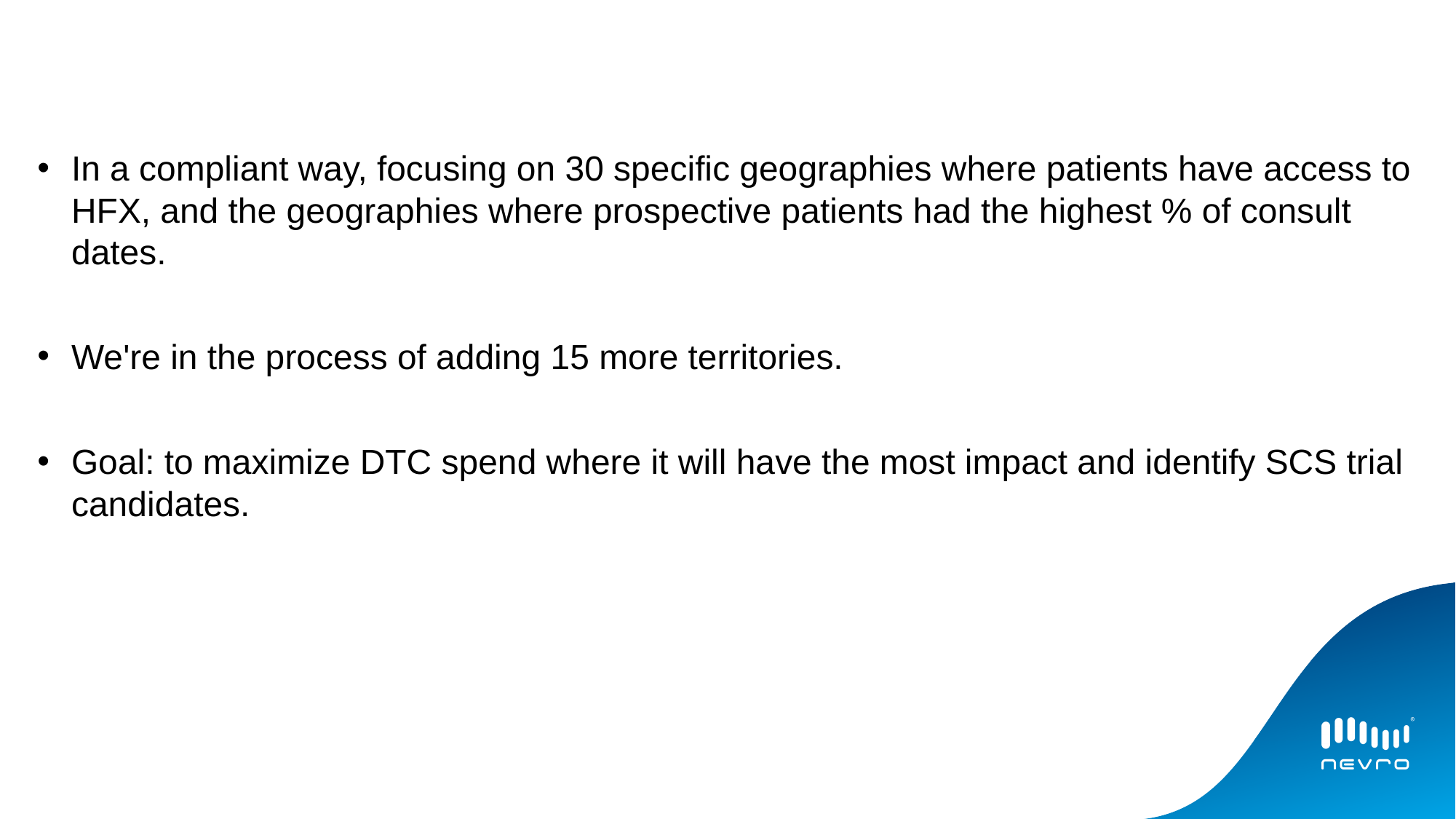

# Advertising Targeting Strategy
In a compliant way, focusing on 30 specific geographies where patients have access to HFX, and the geographies where prospective patients had the highest % of consult dates.

We're in the process of adding 15 more territories.

Goal: to maximize DTC spend where it will have the most impact and identify SCS trial candidates.